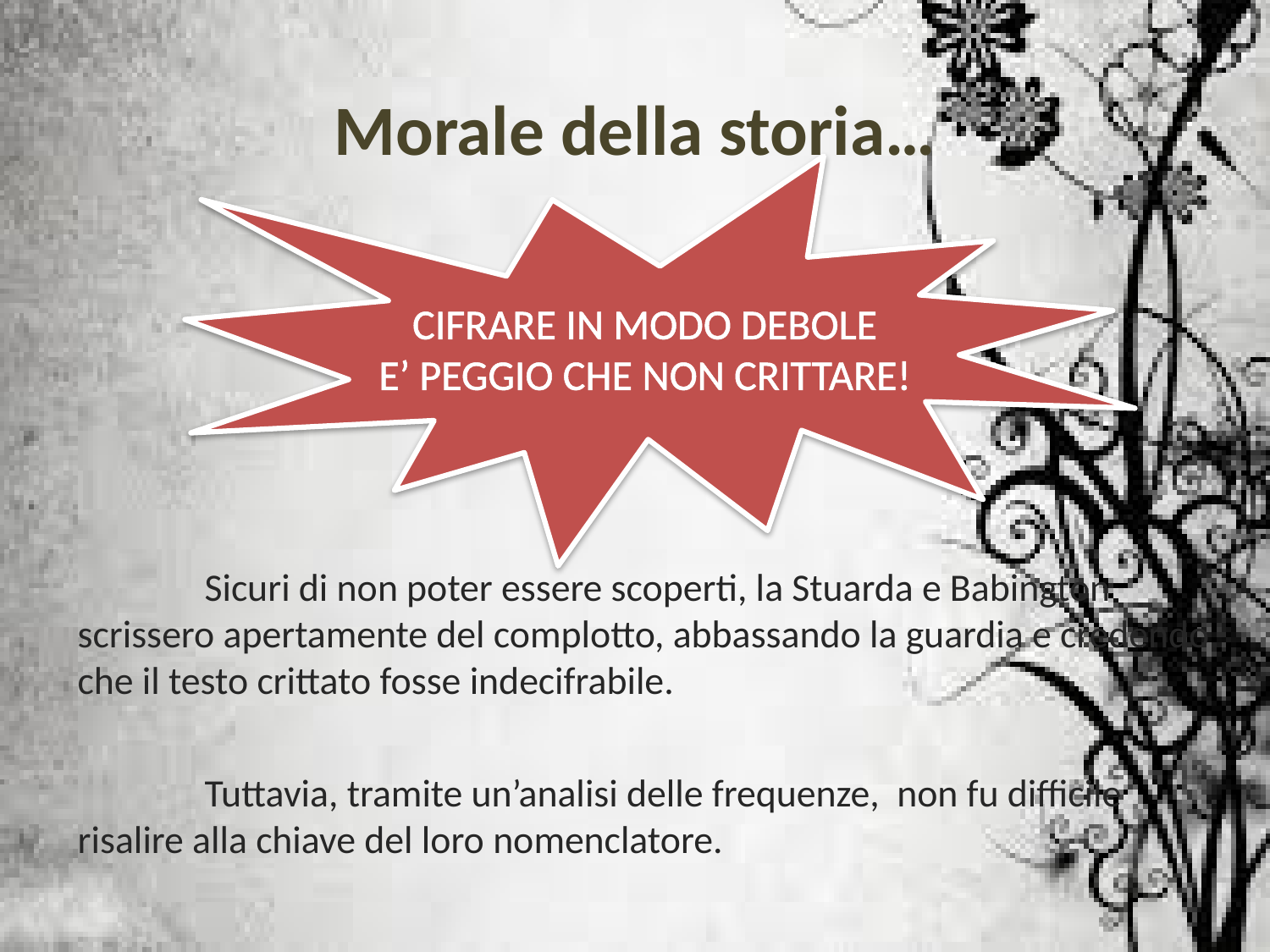

# Morale della storia…

CIFRARE IN MODO DEBOLE
E’ PEGGIO CHE NON CRITTARE!
	Sicuri di non poter essere scoperti, la Stuarda e Babington scrissero apertamente del complotto, abbassando la guardia e credendo che il testo crittato fosse indecifrabile.

	Tuttavia, tramite un’analisi delle frequenze,  non fu difficile risalire alla chiave del loro nomenclatore.